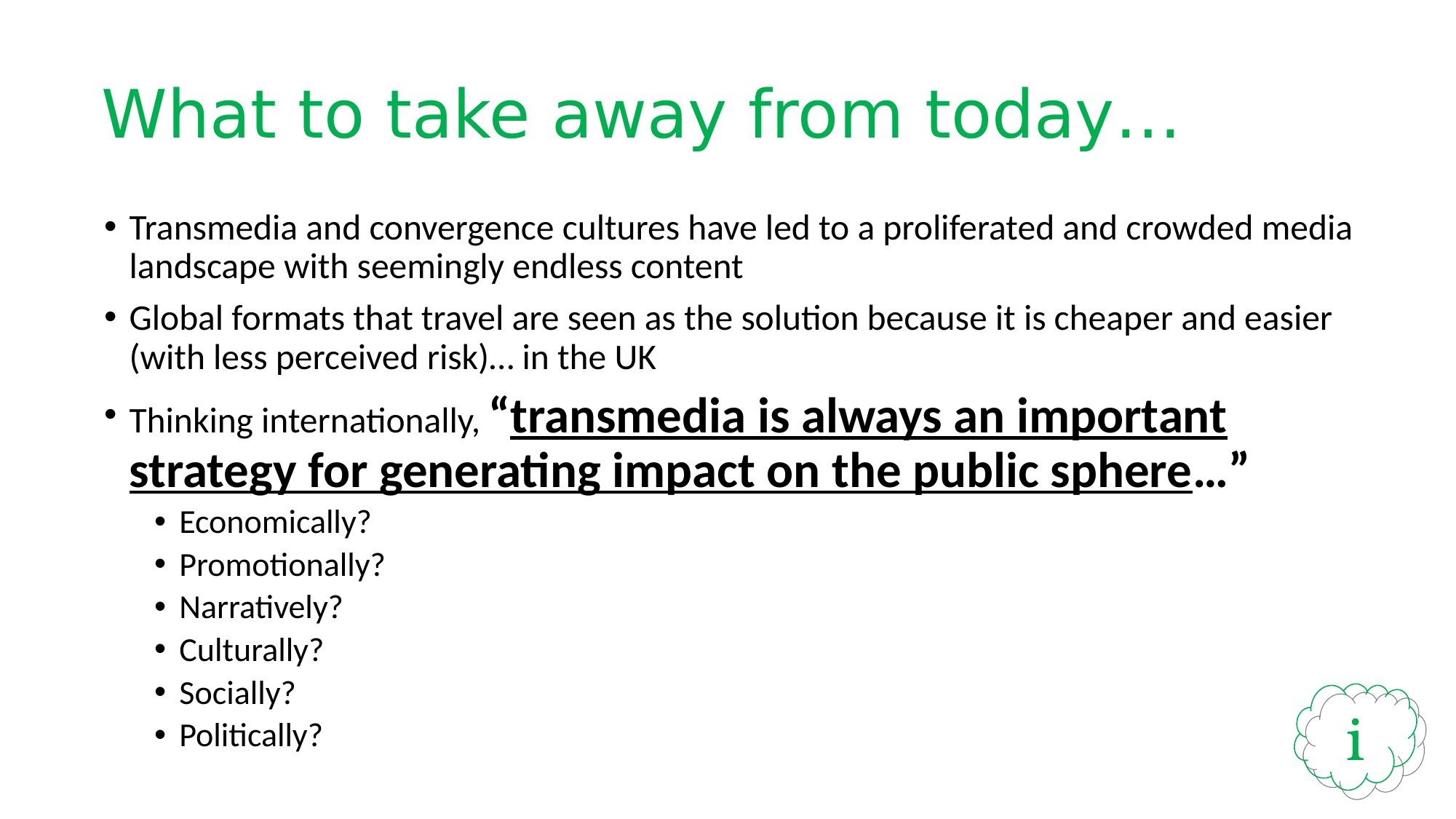

# What to take away from today…
Transmedia and convergence cultures have led to a proliferated and crowded media landscape with seemingly endless content
Global formats that travel are seen as the solution because it is cheaper and easier (with less perceived risk)… in the UK
Thinking internationally, “transmedia is always an important strategy for generating impact on the public sphere…”
Economically?
Promotionally?
Narratively?
Culturally?
Socially?
Politically?